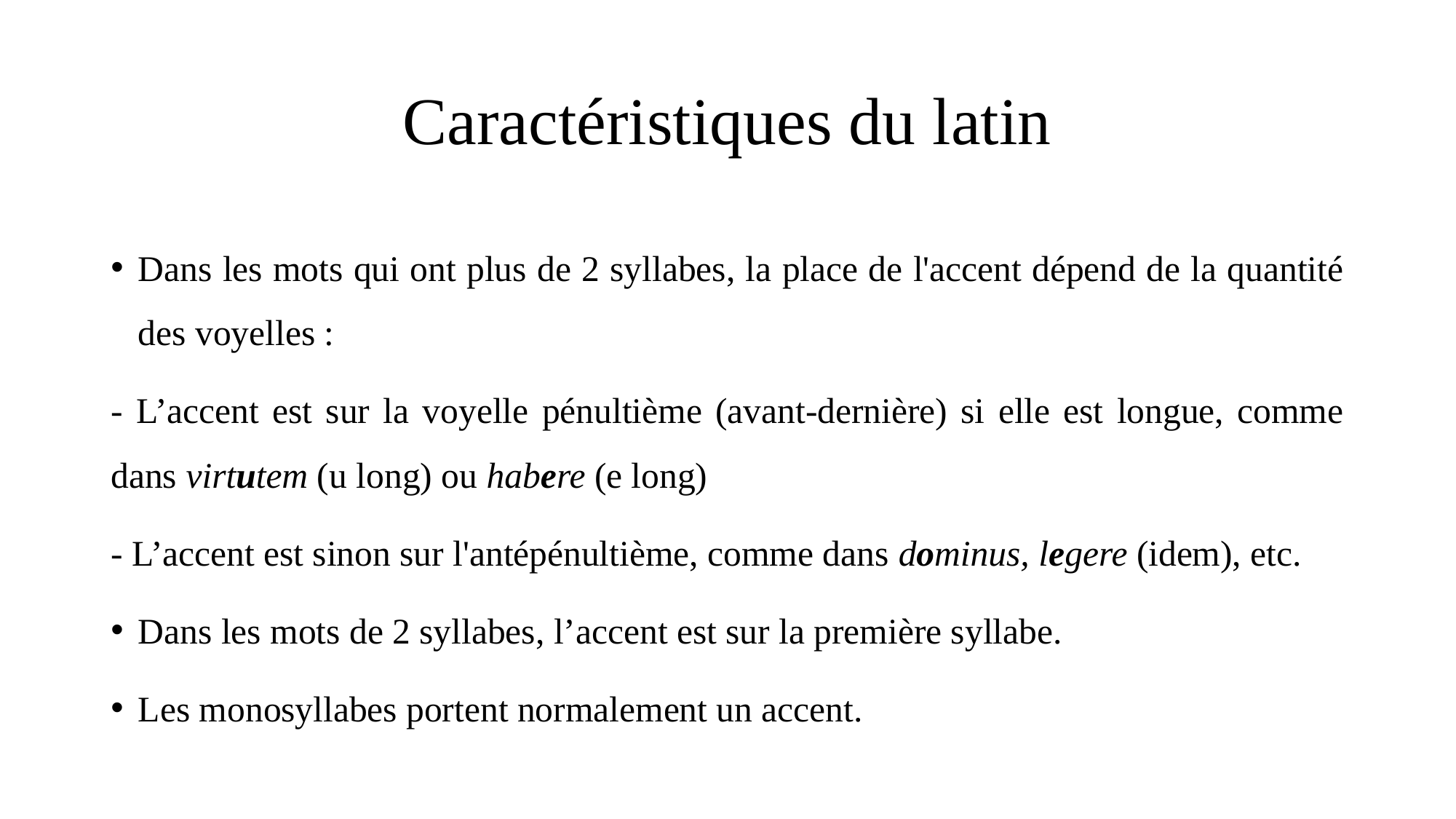

# Caractéristiques du latin
Dans les mots qui ont plus de 2 syllabes, la place de l'accent dépend de la quantité des voyelles :
- L’accent est sur la voyelle pénultième (avant-dernière) si elle est longue, comme dans virtutem (u long) ou habere (e long)
- L’accent est sinon sur l'antépénultième, comme dans dominus, legere (idem), etc.
Dans les mots de 2 syllabes, l’accent est sur la première syllabe.
Les monosyllabes portent normalement un accent.